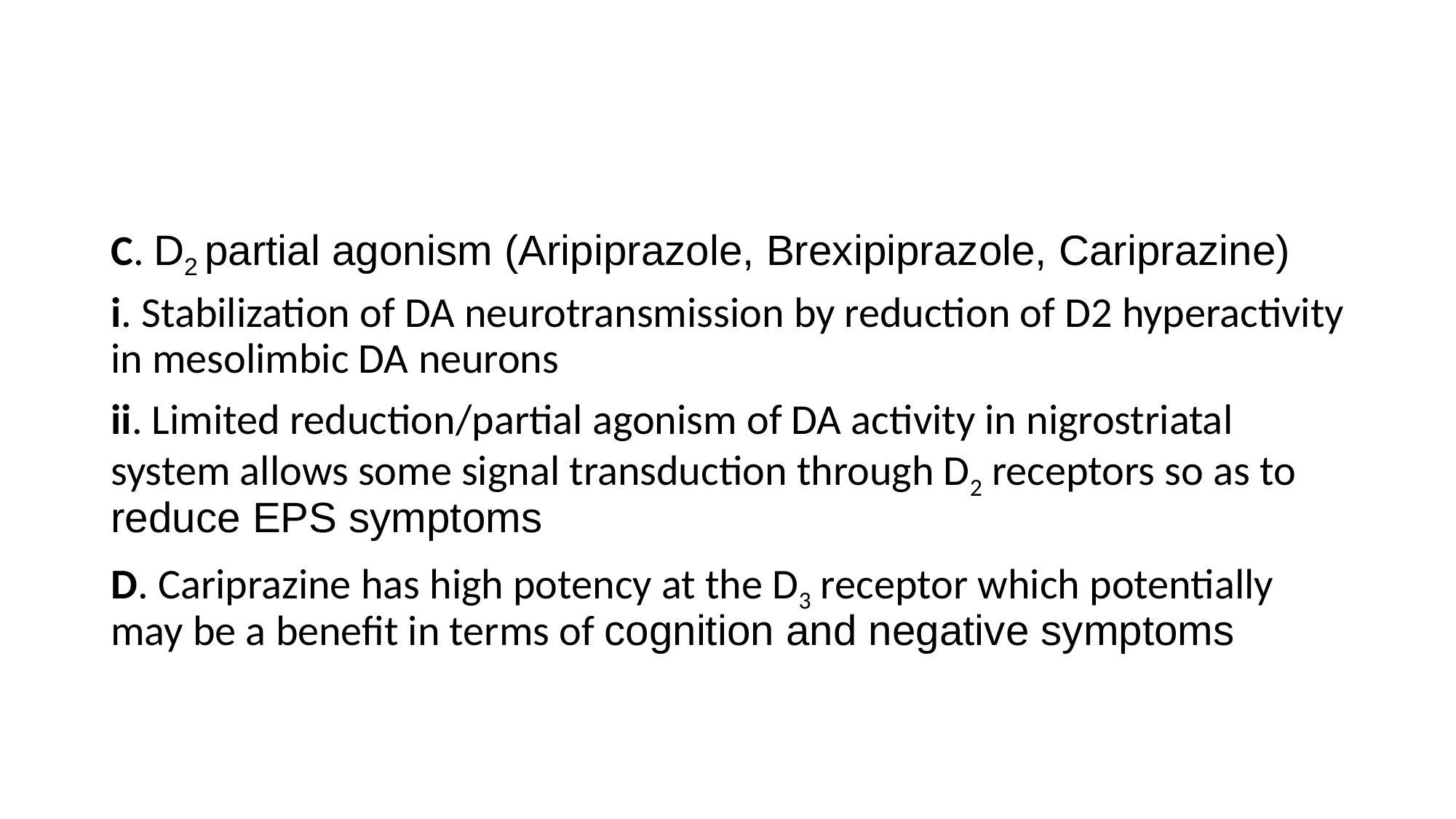

#
C. D2 partial agonism (Aripiprazole, Brexipiprazole, Cariprazine)
i. Stabilization of DA neurotransmission by reduction of D2 hyperactivity in mesolimbic DA neurons
ii. Limited reduction/partial agonism of DA activity in nigrostriatal system allows some signal transduction through D2 receptors so as to reduce EPS symptoms
D. Cariprazine has high potency at the D3 receptor which potentially may be a benefit in terms of cognition and negative symptoms